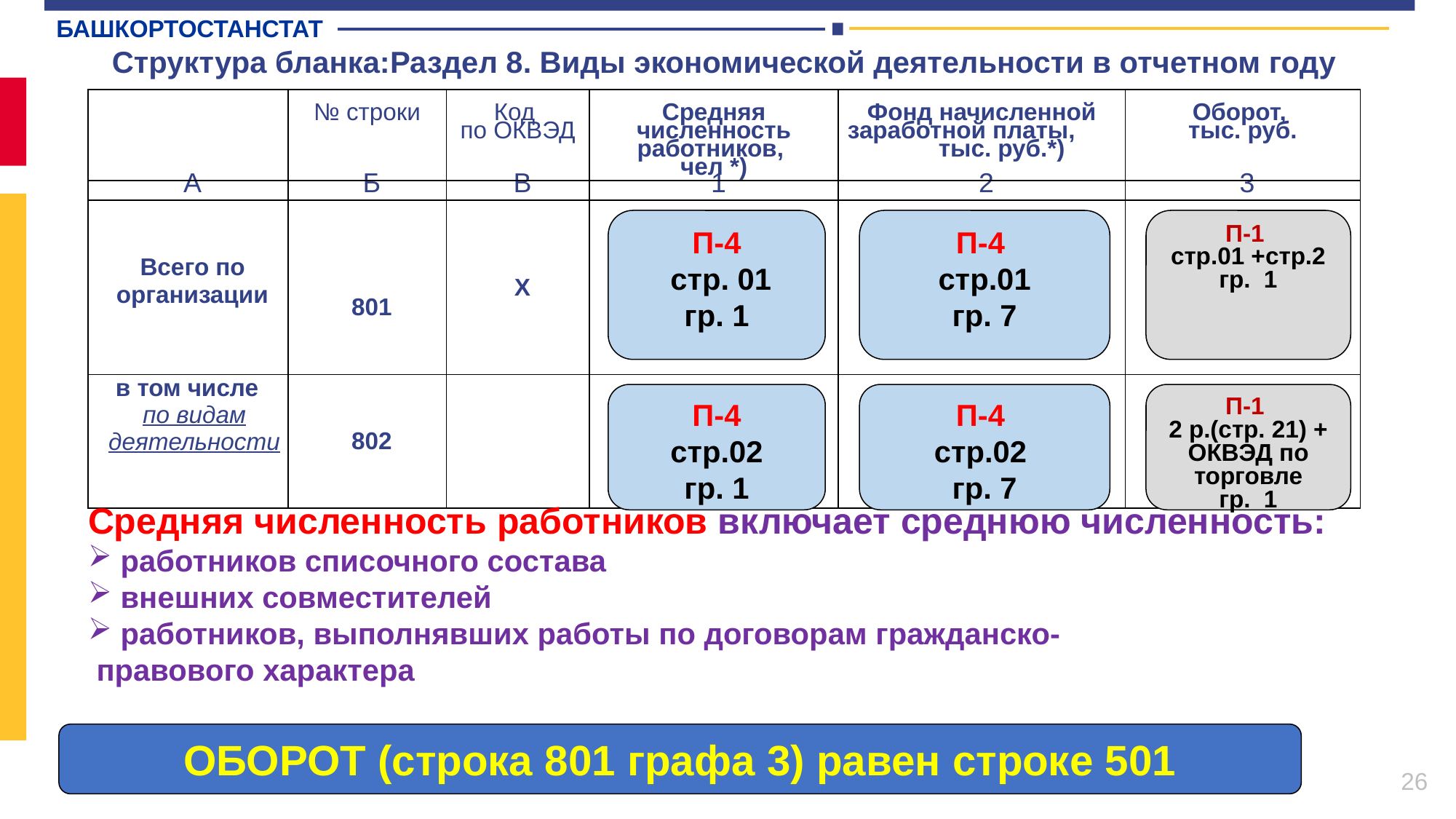

БАШКОРТОСТАНСТАТ

Структура бланка:Раздел 8. Виды экономической деятельности в отчетном году
|  | № строки | Код по ОКВЭД | Средняя численность работников, чел \*) | Фонд начисленной заработной платы, тыс. руб.\*) | Оборот, тыс. руб. |
| --- | --- | --- | --- | --- | --- |
| А | Б | В | 1 | 2 | 3 |
| Всего по организации | 801 | Х |  |  |  |
| в том числе по видам деятельности | 802 |  |  |  |  |
П-4
 стр. 01
гр. 1
П-4
стр.01
гр. 7
П-1
стр.01 +стр.2
гр.  1
|  |  |  |
| --- | --- | --- |
|  |  |  |
|  |  |  |
|  |  |  |
П-4
стр.02
гр. 7
П-1
2 р.(стр. 21) + ОКВЭД по торговле
гр.  1
П-4
 стр.02
гр. 1

Средняя численность работников включает среднюю численность:

 работников списочного состава

 внешних совместителей

 работников, выполнявших работы по договорам гражданско-
 правового характера
ОБОРОТ (строка 801 графа 3) равен строке 501

26